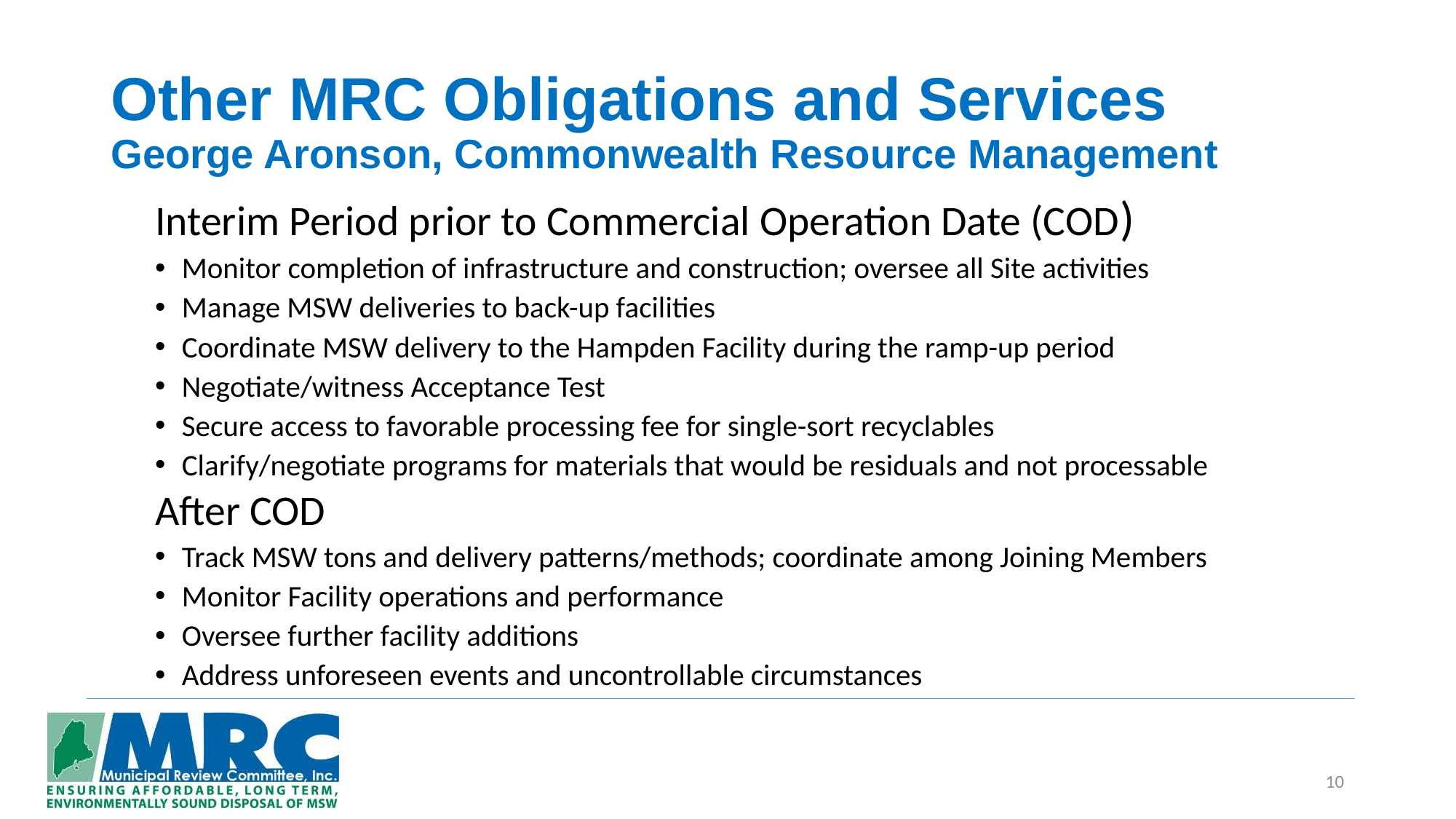

# Other MRC Obligations and Services George Aronson, Commonwealth Resource Management
Interim Period prior to Commercial Operation Date (COD)
Monitor completion of infrastructure and construction; oversee all Site activities
Manage MSW deliveries to back-up facilities
Coordinate MSW delivery to the Hampden Facility during the ramp-up period
Negotiate/witness Acceptance Test
Secure access to favorable processing fee for single-sort recyclables
Clarify/negotiate programs for materials that would be residuals and not processable
After COD
Track MSW tons and delivery patterns/methods; coordinate among Joining Members
Monitor Facility operations and performance
Oversee further facility additions
Address unforeseen events and uncontrollable circumstances

10